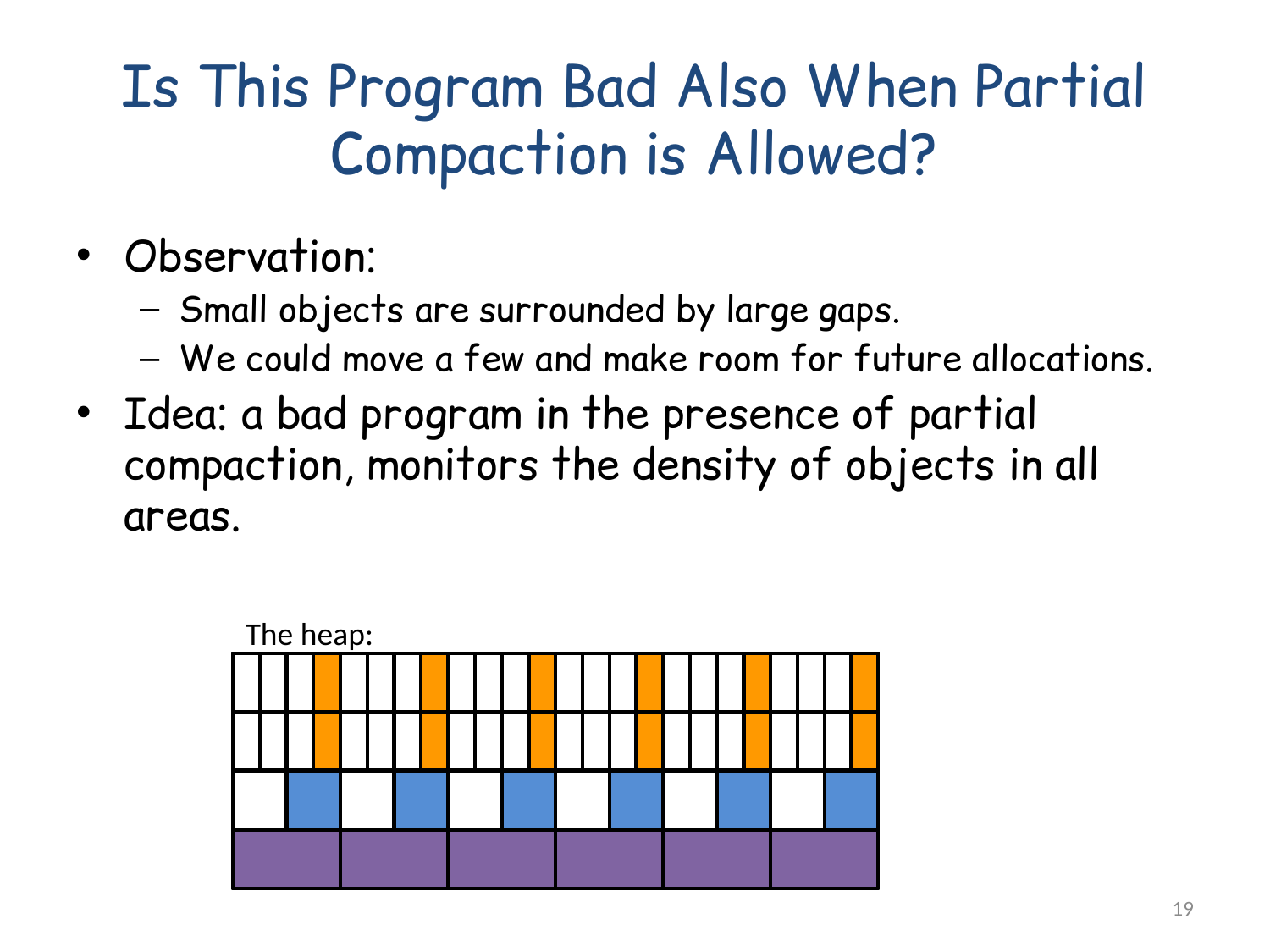

# Is This Program Bad Also When Partial Compaction is Allowed?
Observation:
Small objects are surrounded by large gaps.
We could move a few and make room for future allocations.
Idea: a bad program in the presence of partial compaction, monitors the density of objects in all areas.
The heap:

19